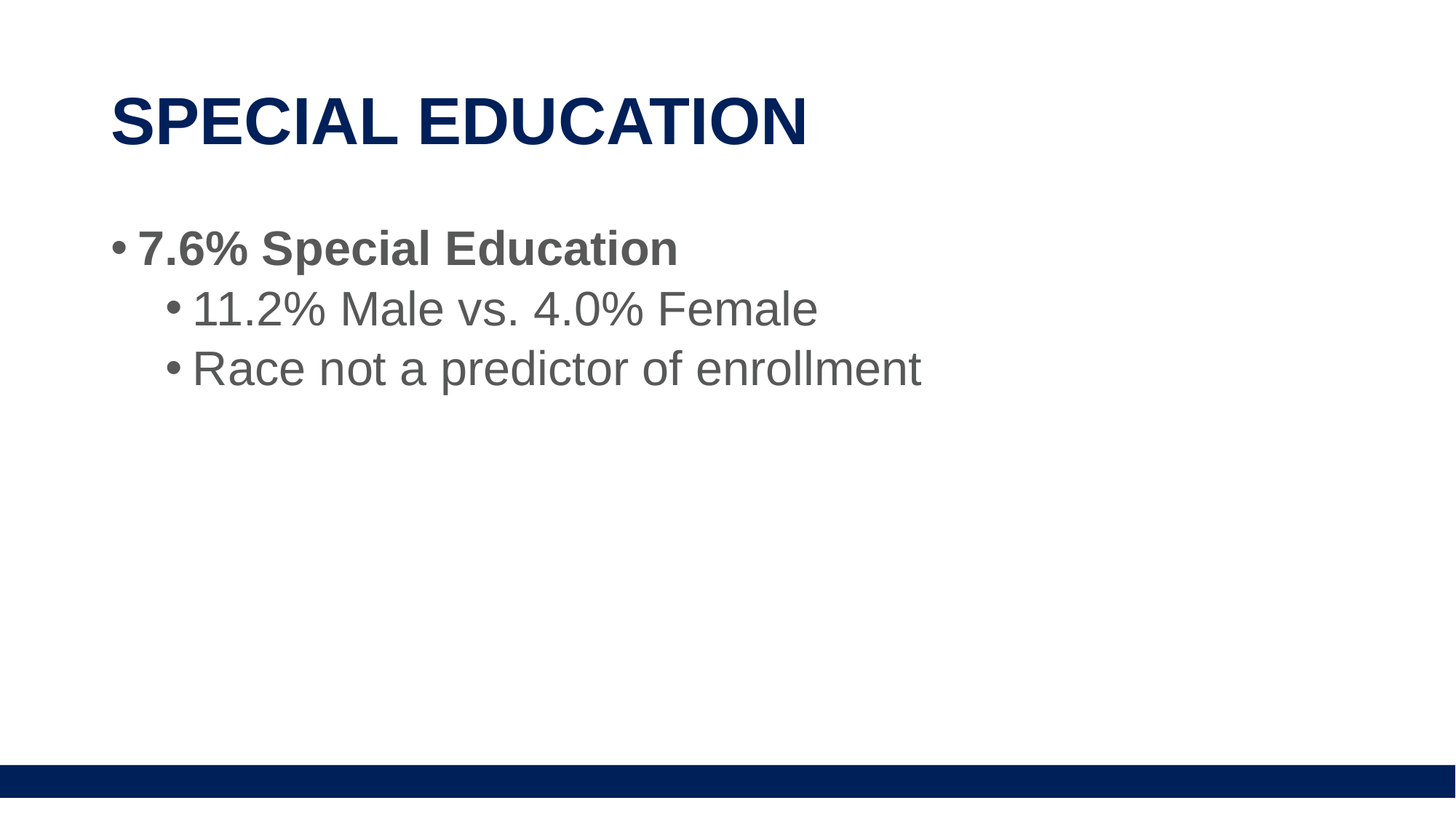

# SPECIAL EDUCATION
7.6% Special Education
11.2% Male vs. 4.0% Female
Race not a predictor of enrollment